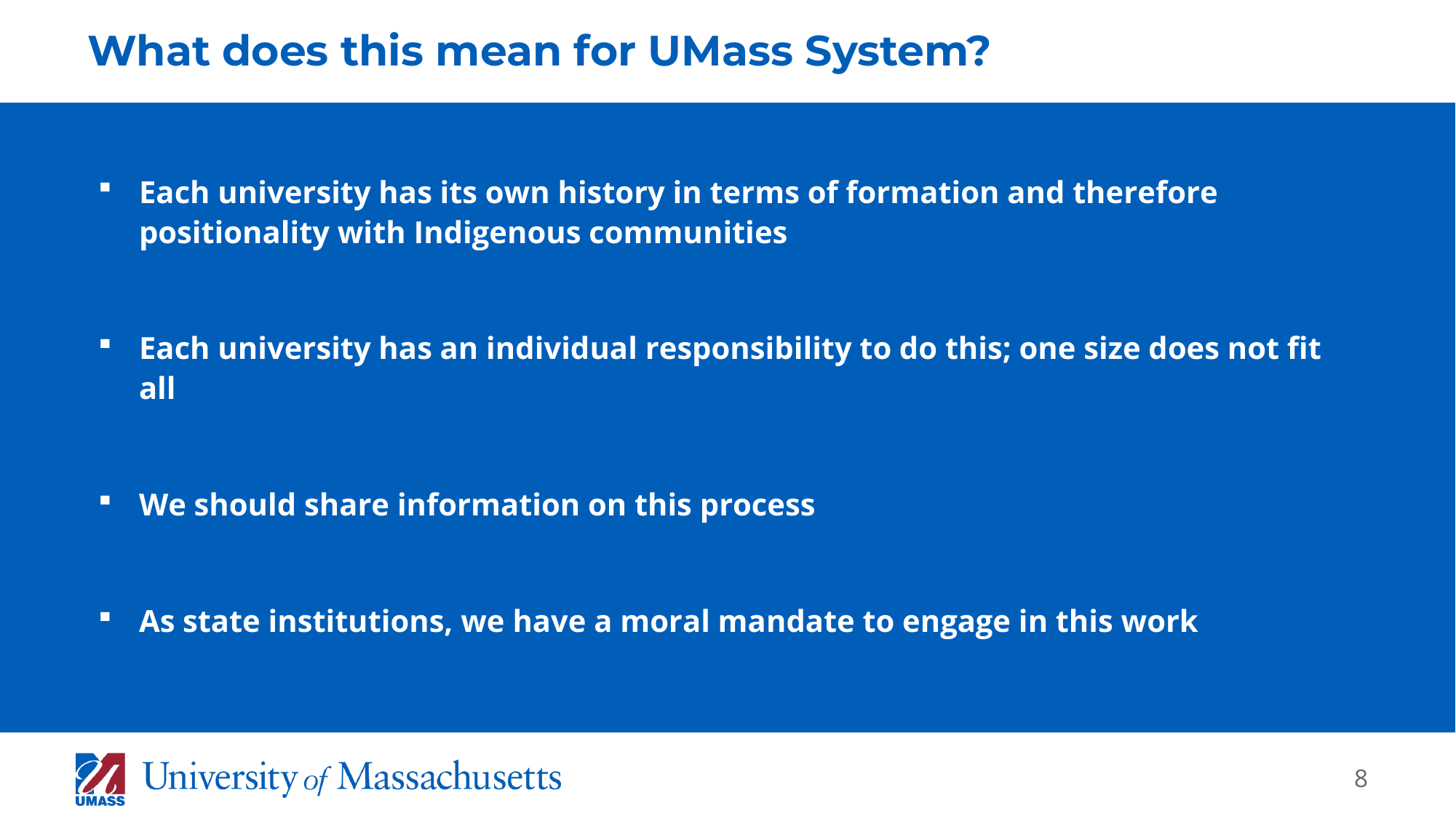

# What does this mean for UMass System?

Each university has its own history in terms of formation and therefore positionality with Indigenous communities

Each university has an individual responsibility to do this; one size does not fit all

We should share information on this process

As state institutions, we have a moral mandate to engage in this work
8